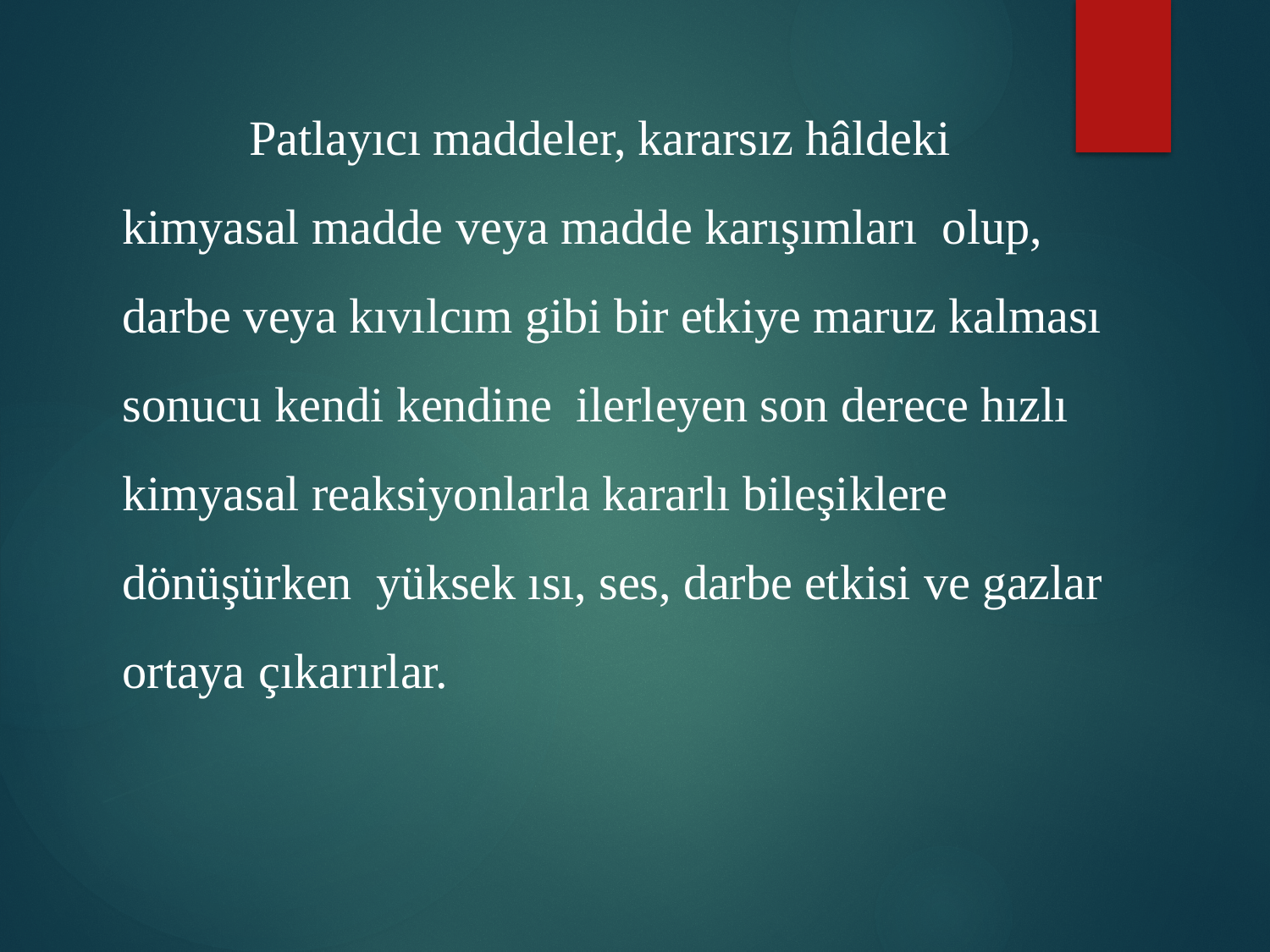

Patlayıcı maddeler, kararsız hâldeki kimyasal madde veya madde karışımları  olup, darbe veya kıvılcım gibi bir etkiye maruz kalması sonucu kendi kendine  ilerleyen son derece hızlı kimyasal reaksiyonlarla kararlı bileşiklere dönüşürken  yüksek ısı, ses, darbe etkisi ve gazlar ortaya çıkarırlar.